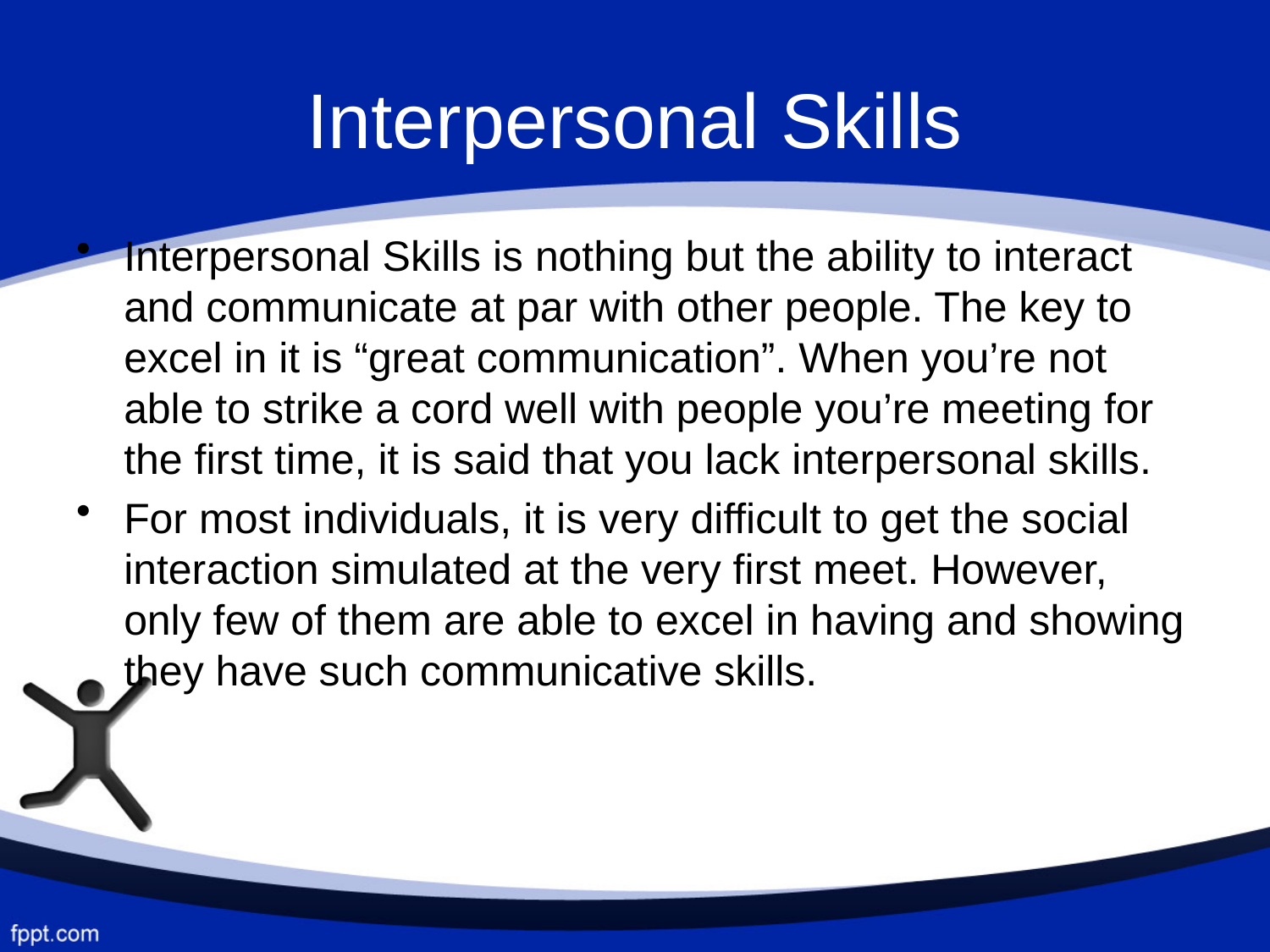

# Interpersonal Skills
Interpersonal Skills is nothing but the ability to interact and communicate at par with other people. The key to excel in it is “great communication”. When you’re not able to strike a cord well with people you’re meeting for the first time, it is said that you lack interpersonal skills.
For most individuals, it is very difficult to get the social interaction simulated at the very first meet. However, only few of them are able to excel in having and showing they have such communicative skills.